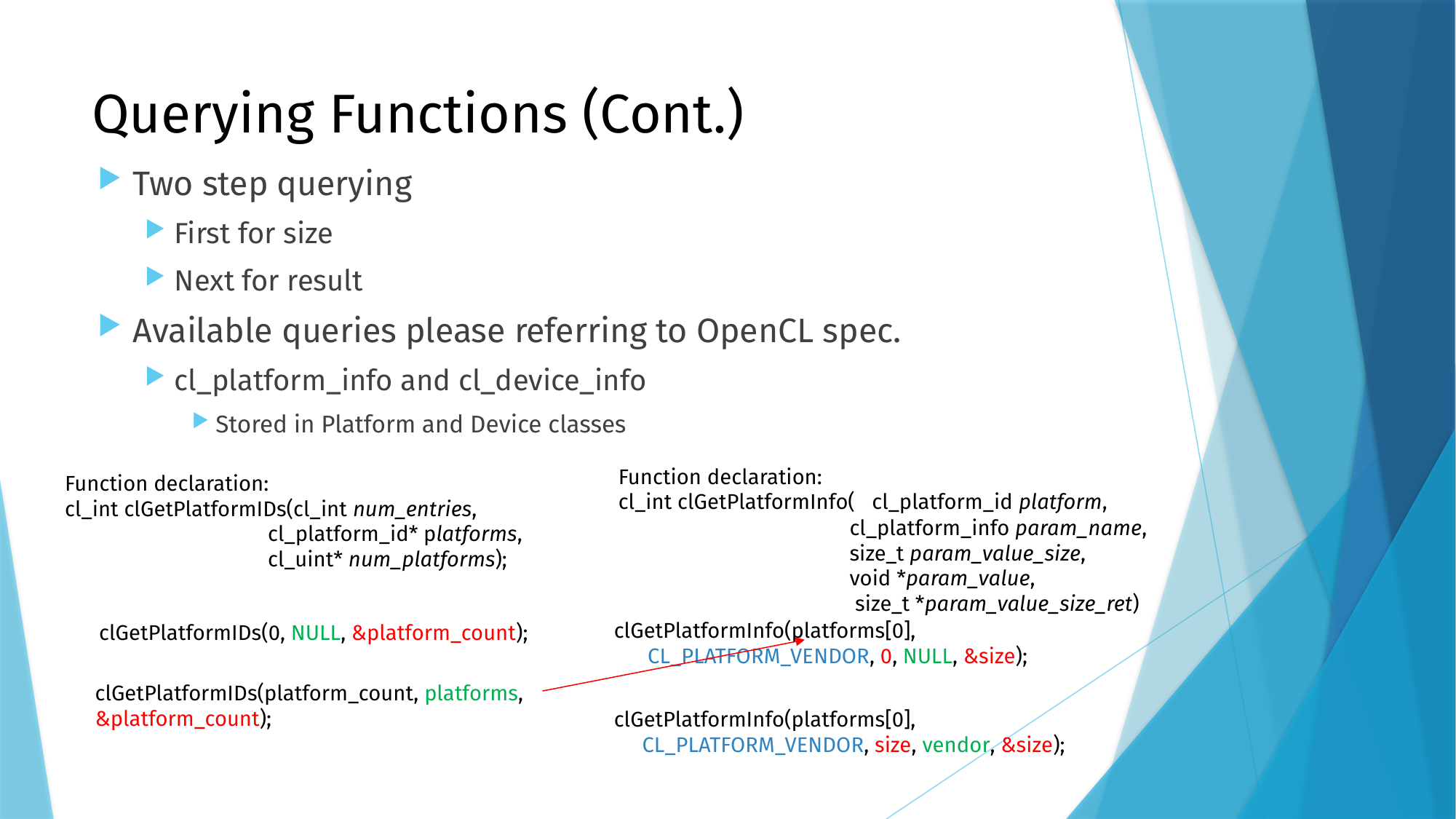

# Querying Functions (Cont.)
Two step querying
First for size
Next for result
Available queries please referring to OpenCL spec.
cl_platform_info and cl_device_info
Stored in Platform and Device classes
Function declaration:
cl_int clGetPlatformInfo(   cl_platform_id platform,
                                         cl_platform_info param_name,
                                         size_t param_value_size,
                                         void *param_value,
                                          size_t *param_value_size_ret)
Function declaration:
cl_int clGetPlatformIDs(cl_int num_entries,
                                    cl_platform_id* platforms,
                                    cl_uint* num_platforms);
clGetPlatformInfo(platforms[0],
      CL_PLATFORM_VENDOR, 0, NULL, &size);
clGetPlatformIDs(0, NULL, &platform_count);
clGetPlatformIDs(platform_count, platforms, &platform_count);
clGetPlatformInfo(platforms[0],
     CL_PLATFORM_VENDOR, size, vendor, &size);